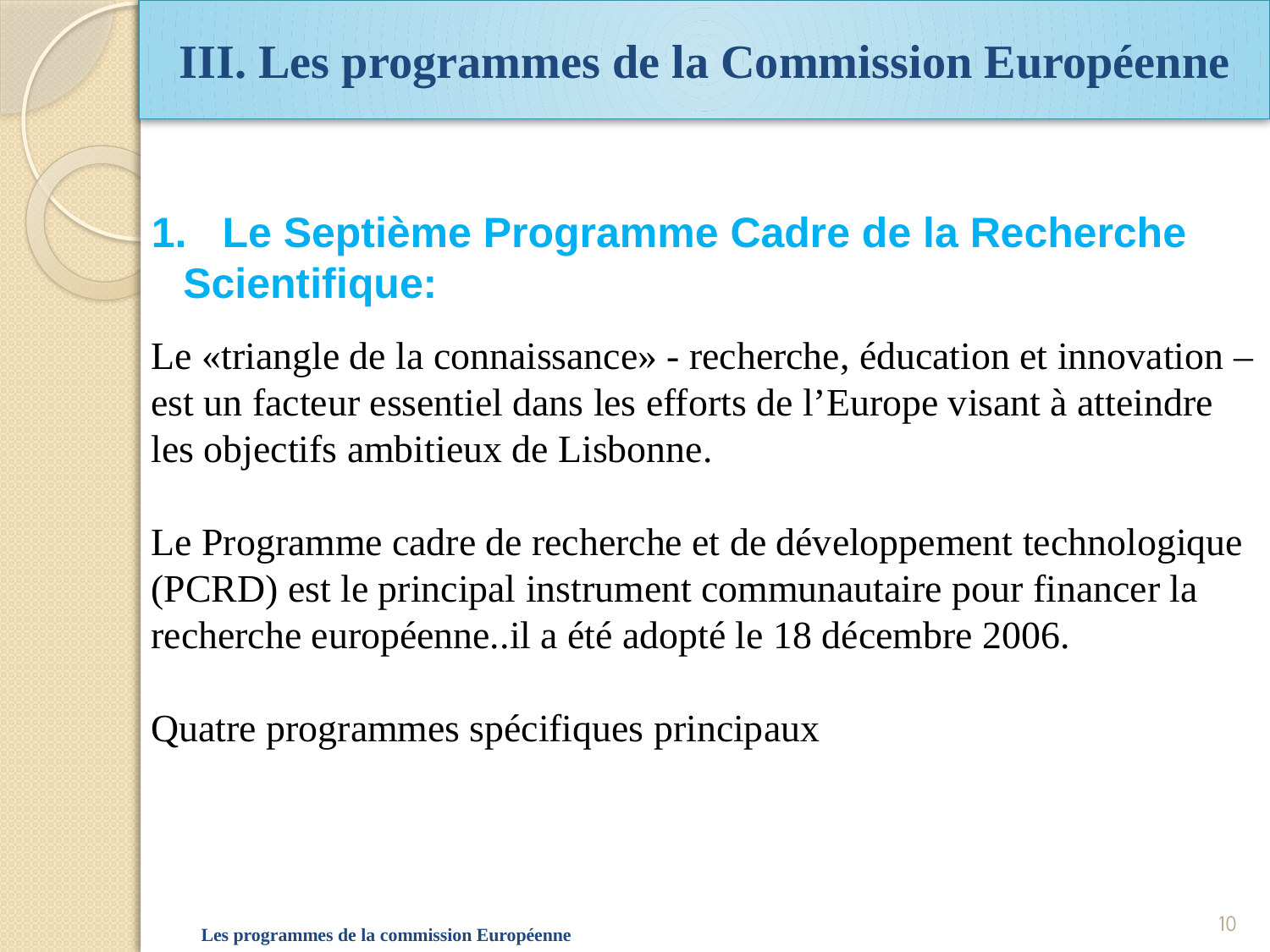

III. Les programmes de la Commission Européenne
   Le Septième Programme Cadre de la Recherche Scientifique:
Le «triangle de la connaissance» - recherche, éducation et innovation – est un facteur essentiel dans les efforts de l’Europe visant à atteindre les objectifs ambitieux de Lisbonne.

Le Programme cadre de recherche et de développement technologique (PCRD) est le principal instrument communautaire pour financer la recherche européenne..il a été adopté le 18 décembre 2006.

Quatre programmes spécifiques principaux

10
Les programmes de la commission Européenne